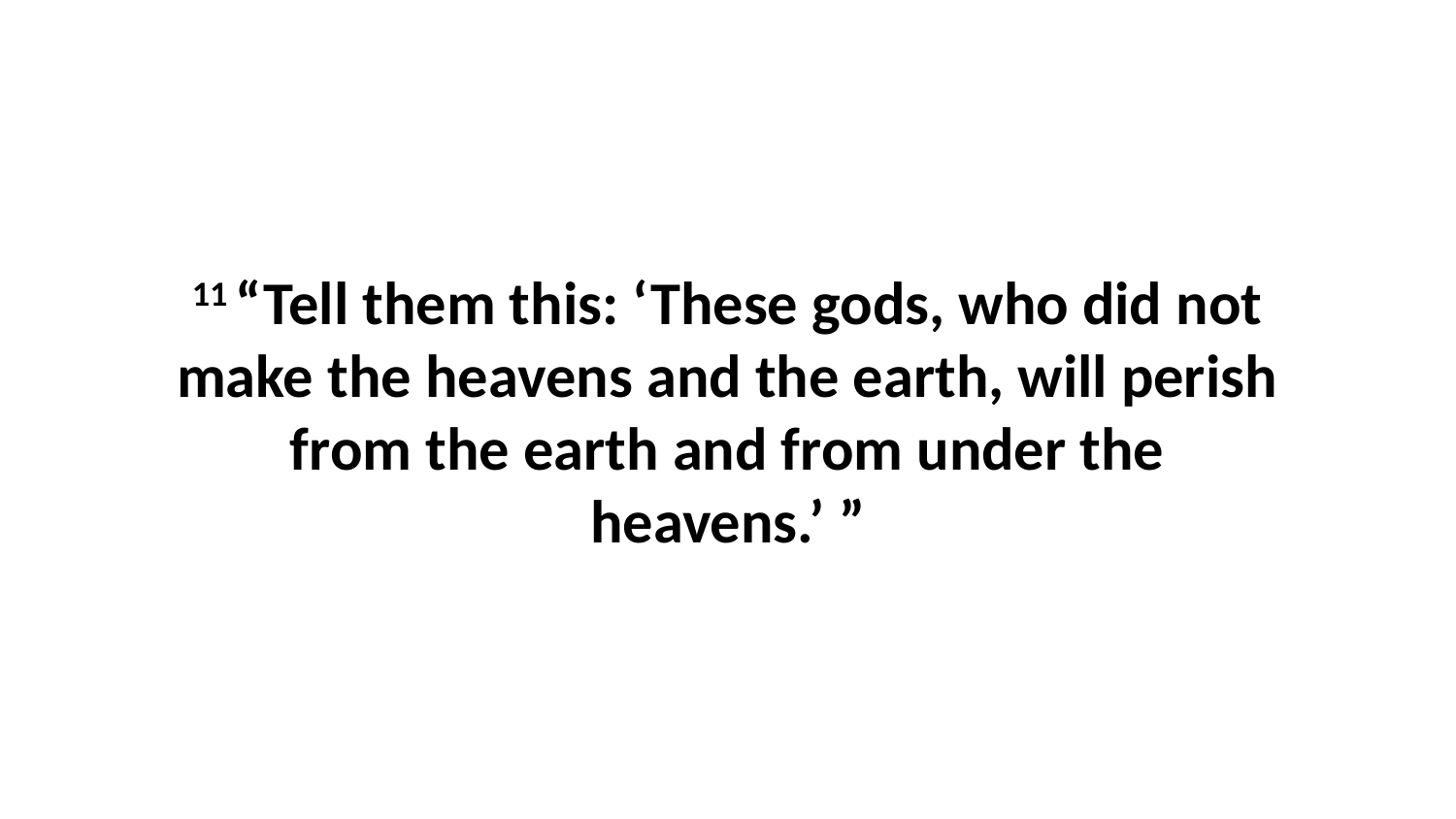

11 “Tell them this: ‘These gods, who did not make the heavens and the earth, will perish from the earth and from under the heavens.’ ”